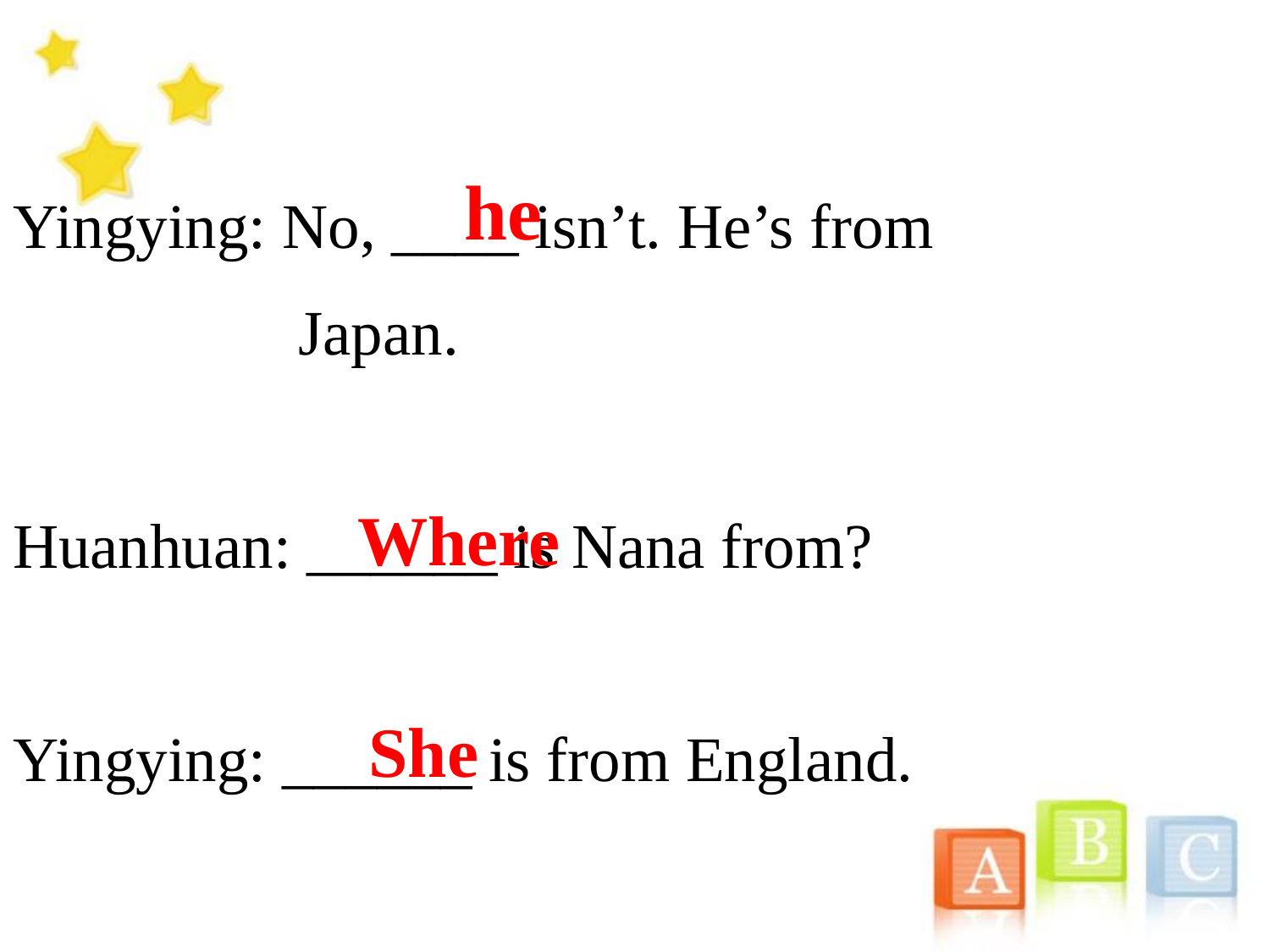

Yingying: No, ____ isn’t. He’s from
                  Japan.

Huanhuan: ______ is Nana from?

Yingying: ______ is from England.
he
Where
She